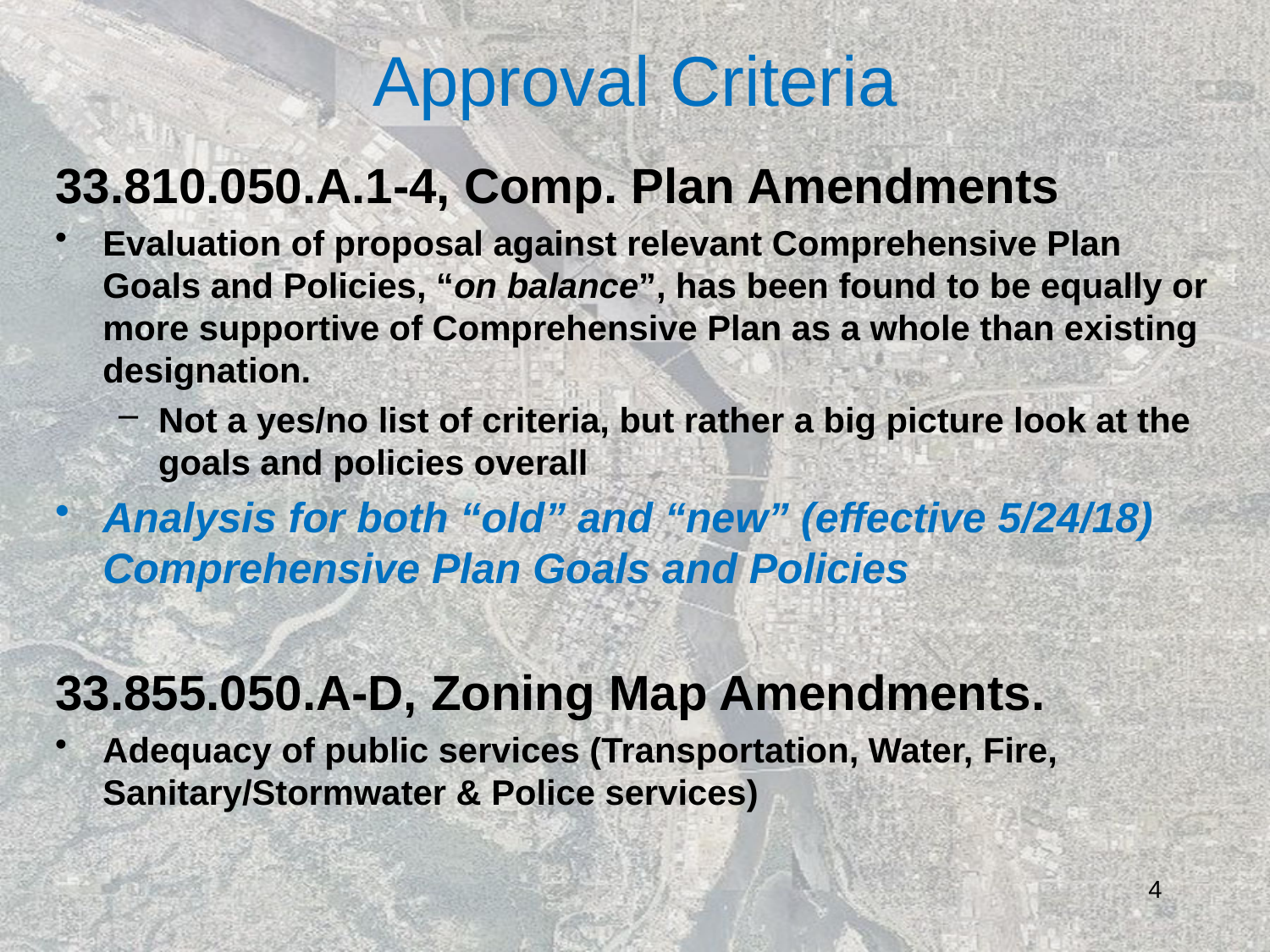

# Approval Criteria
33.810.050.A.1-4, Comp. Plan Amendments
Evaluation of proposal against relevant Comprehensive Plan Goals and Policies, “on balance”, has been found to be equally or more supportive of Comprehensive Plan as a whole than existing designation.
Not a yes/no list of criteria, but rather a big picture look at the goals and policies overall
Analysis for both “old” and “new” (effective 5/24/18) Comprehensive Plan Goals and Policies

33.855.050.A-D, Zoning Map Amendments.
Adequacy of public services (Transportation, Water, Fire, Sanitary/Stormwater & Police services)

4